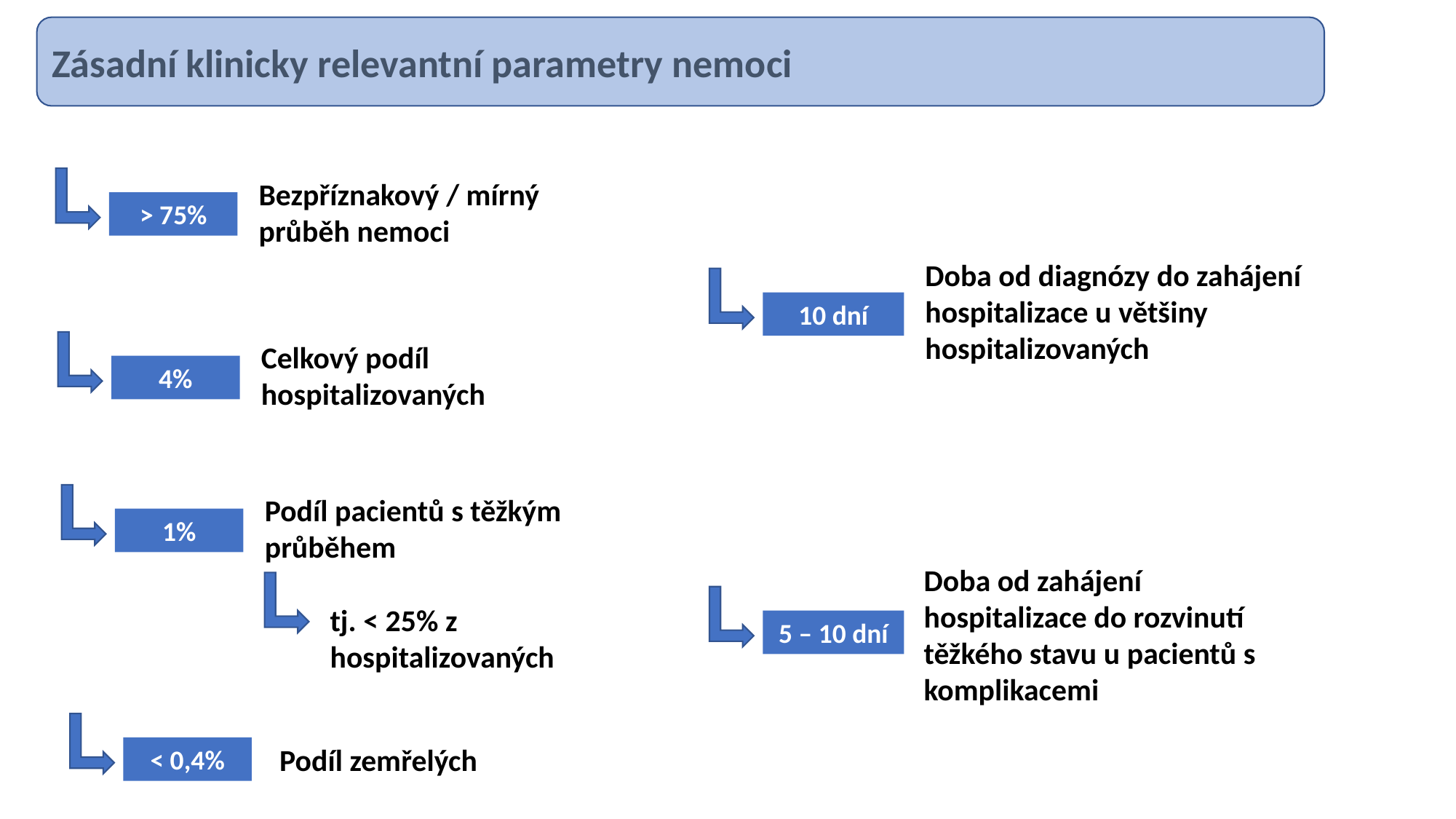

Zásadní klinicky relevantní parametry nemoci
Bezpříznakový / mírný průběh nemoci

> 75%
Doba od diagnózy do zahájení hospitalizace u většiny hospitalizovaných

10 dní
Celkový podíl hospitalizovaných

4%
Podíl pacientů s těžkým průběhem

1%
Doba od zahájení hospitalizace do rozvinutí těžkého stavu u pacientů s komplikacemi

tj. < 25% z hospitalizovaných
5 – 10 dní

Podíl zemřelých
< 0,4%